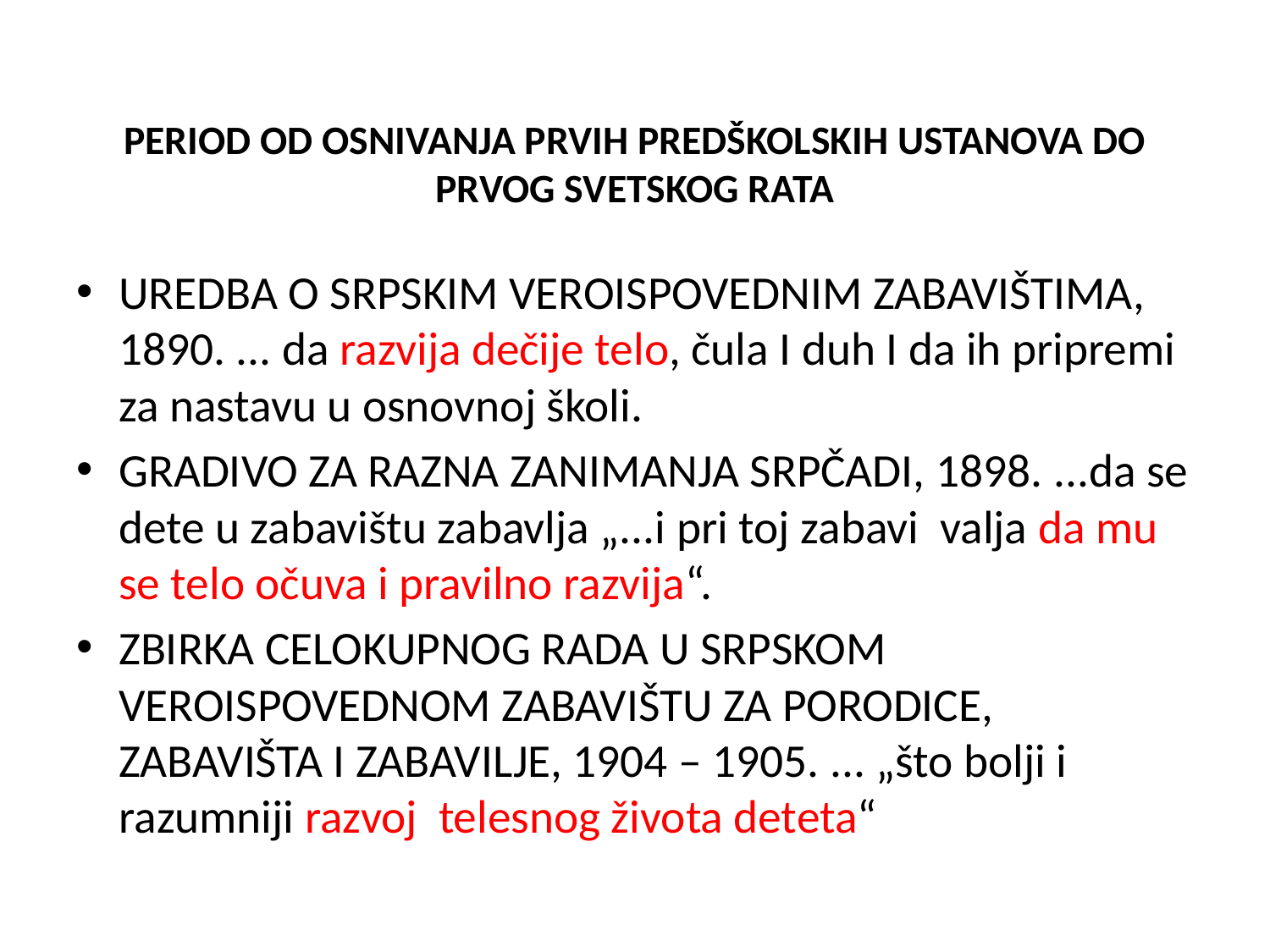

# PERIOD OD OSNIVANJA PRVIH PREDŠKOLSKIH USTANOVA DO PRVOG SVETSKOG RATA
UREDBA O SRPSKIM VEROISPOVEDNIM ZABAVIŠTIMA, 1890. ... da razvija dečije telo, čula I duh I da ih pripremi za nastavu u osnovnoj školi.
GRADIVO ZA RAZNA ZANIMANJA SRPČADI, 1898. ...da se dete u zabavištu zabavlja „...i pri toj zabavi  valja da mu se telo očuva i pravilno razvija“.
ZBIRKA CELOKUPNOG RADA U SRPSKOM VEROISPOVEDNOM ZABAVIŠTU ZA PORODICE, ZABAVIŠTA I ZABAVILJE, 1904 – 1905. ... „što bolji i razumniji razvoj  telesnog života deteta“